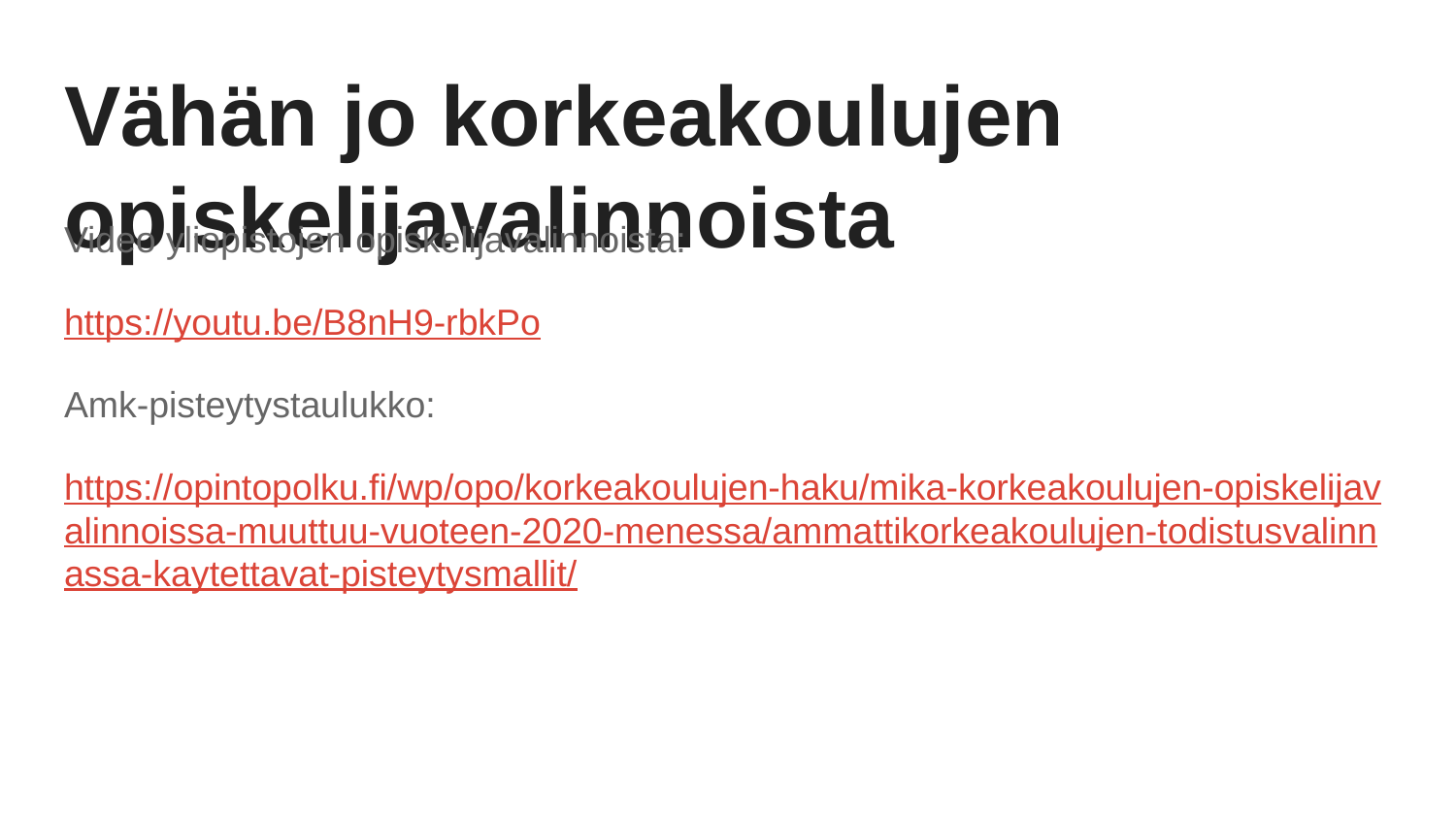

# Vähän jo korkeakoulujen opiskelijavalinnoista
Video yliopistojen opiskelijavalinnoista:
https://youtu.be/B8nH9-rbkPo
Amk-pisteytystaulukko:
https://opintopolku.fi/wp/opo/korkeakoulujen-haku/mika-korkeakoulujen-opiskelijavalinnoissa-muuttuu-vuoteen-2020-menessa/ammattikorkeakoulujen-todistusvalinnassa-kaytettavat-pisteytysmallit/